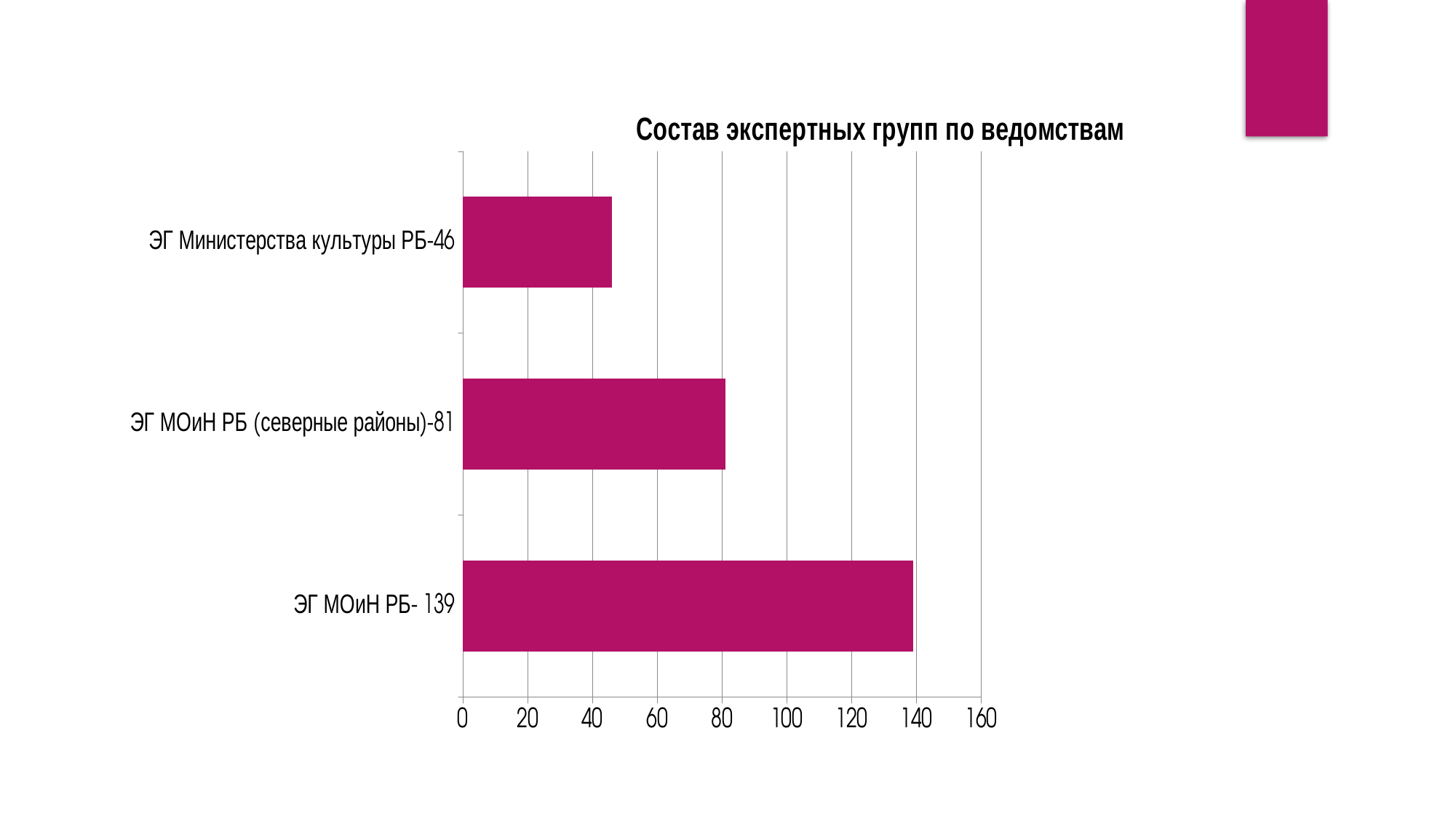

### Chart: Состав экспертных групп по ведомствам

| Category | Продажи |
|---|---|
| ЭГ МОиН РБ- 139 | 139.0 |
| ЭГ МОиН РБ (северные районы)-81 | 81.0 |
| ЭГ Министерства культуры РБ-46 | 46.0 |